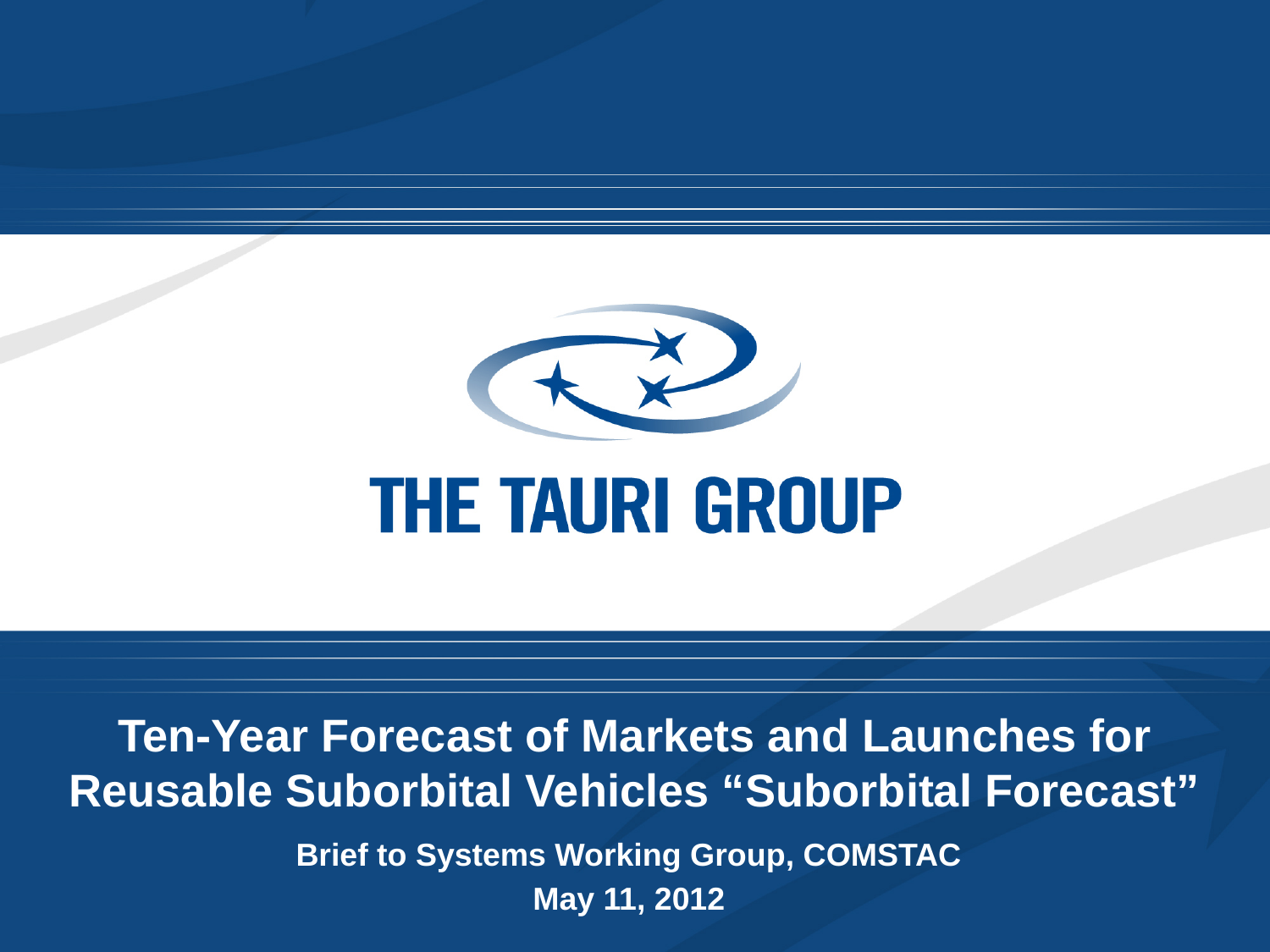

# Ten-Year Forecast of Markets and Launches for Reusable Suborbital Vehicles “Suborbital Forecast”
Brief to Systems Working Group, COMSTAC
May 11, 2012